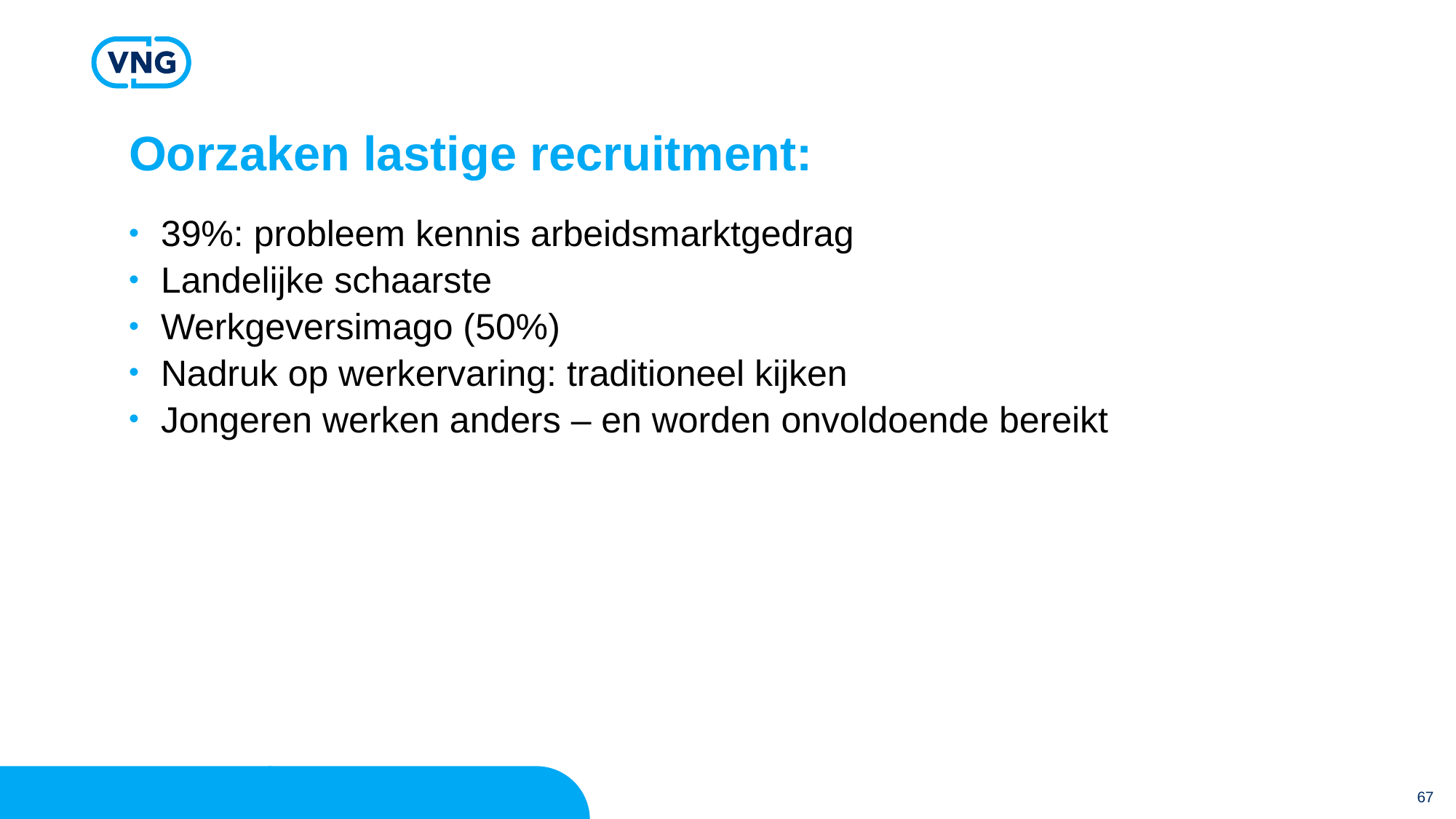

# Oorzaken lastige recruitment:
39%: probleem kennis arbeidsmarktgedrag
Landelijke schaarste
Werkgeversimago (50%)
Nadruk op werkervaring: traditioneel kijken
Jongeren werken anders – en worden onvoldoende bereikt

67